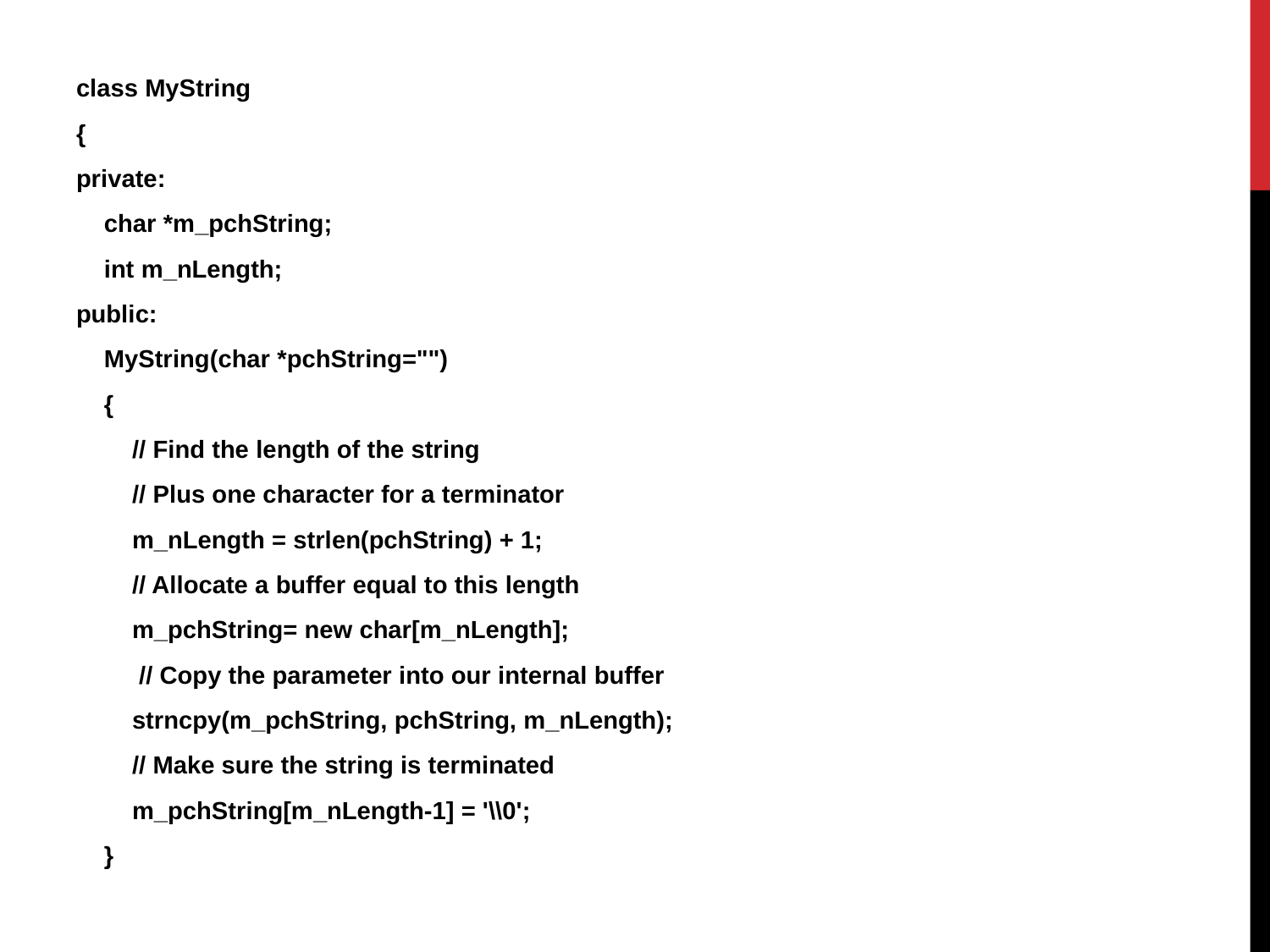

class MyString
{
private:
    char *m_pchString;
    int m_nLength;
public:
    MyString(char *pchString="")
    {
        // Find the length of the string
        // Plus one character for a terminator
        m_nLength = strlen(pchString) + 1;
        // Allocate a buffer equal to this length
        m_pchString= new char[m_nLength];
         // Copy the parameter into our internal buffer
        strncpy(m_pchString, pchString, m_nLength);
        // Make sure the string is terminated
        m_pchString[m_nLength-1] = '\\0';
    }